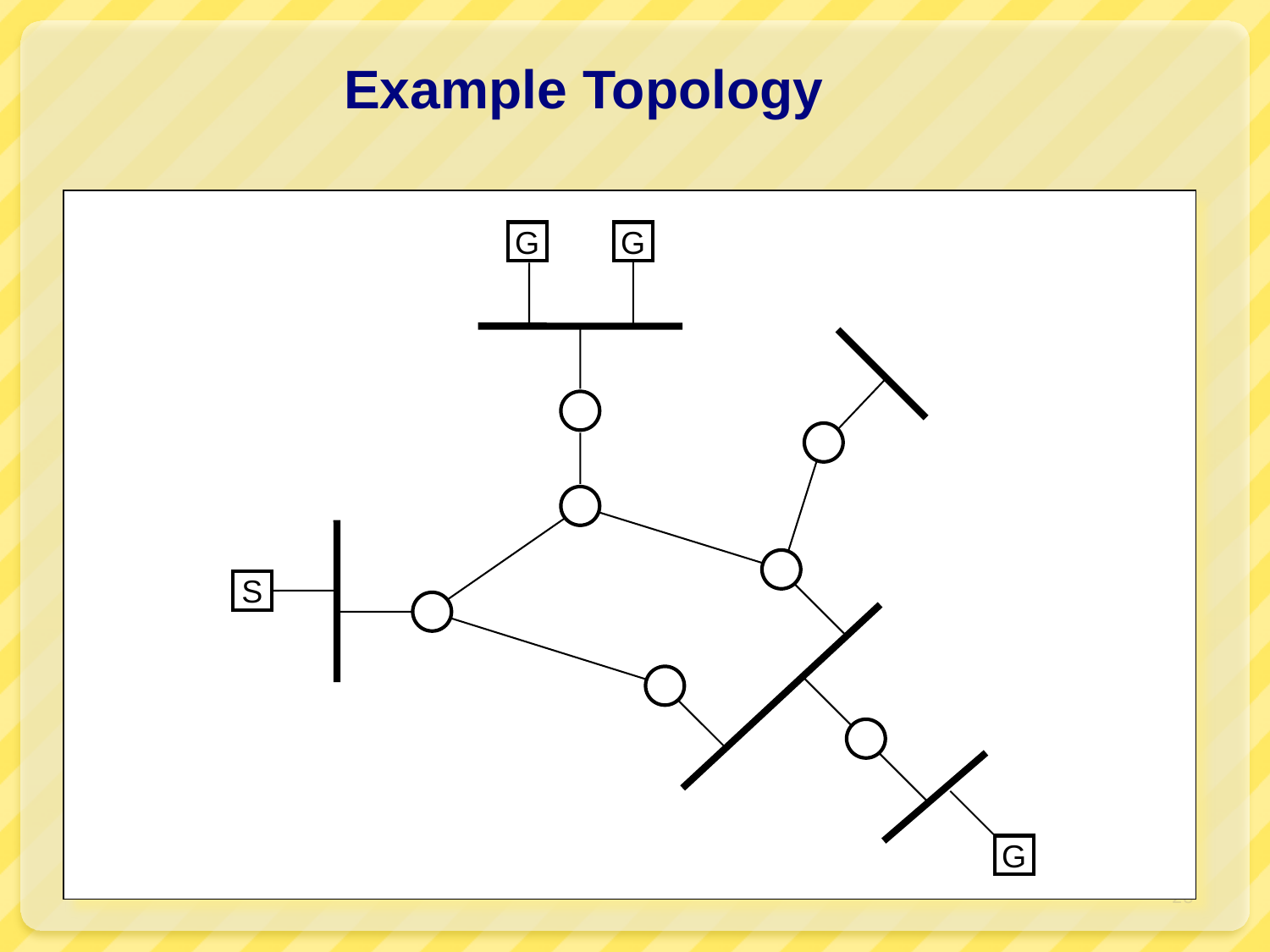

# Example Topology

G
G

S

G
28